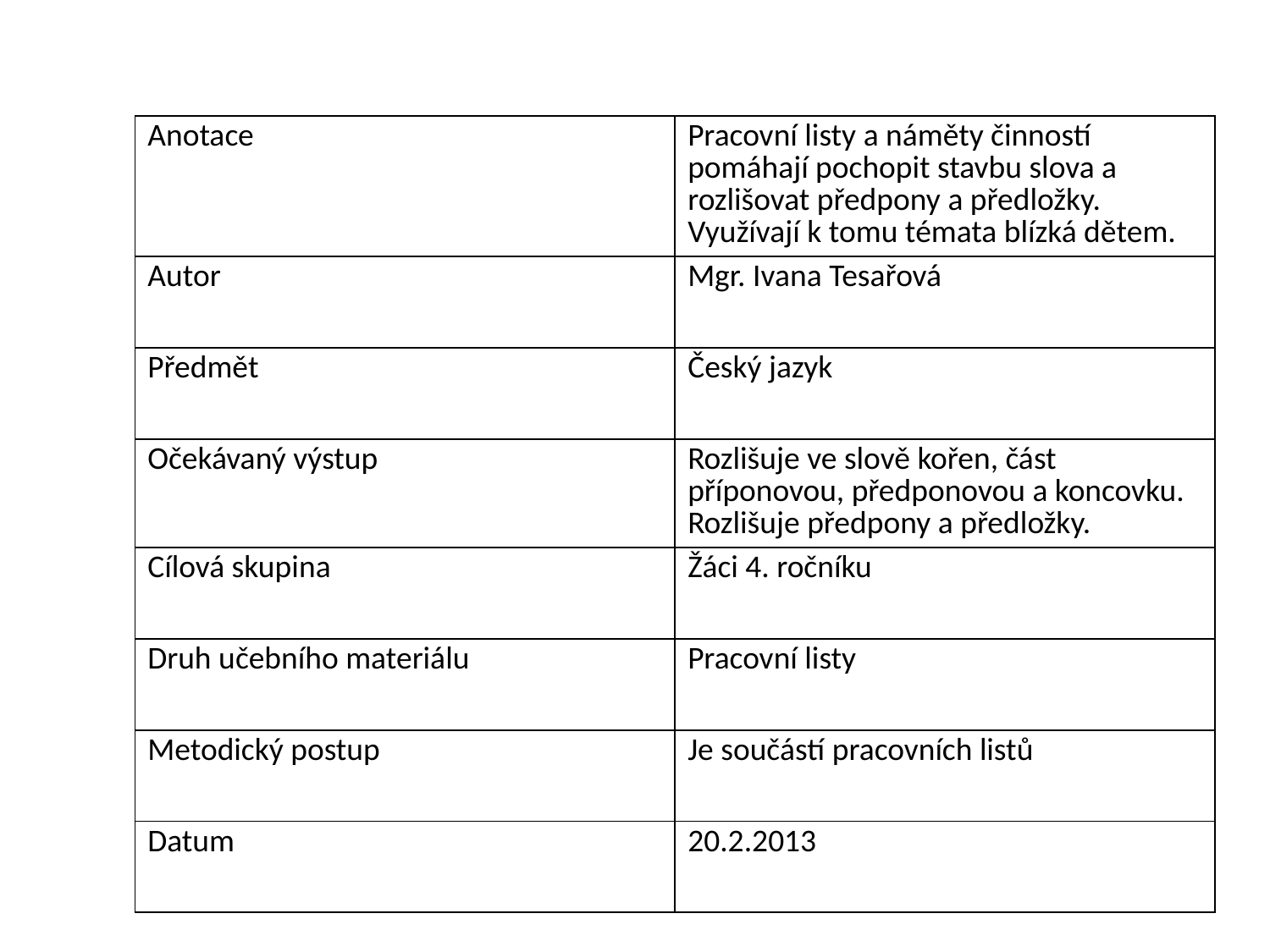

| Anotace | Pracovní listy a náměty činností pomáhají pochopit stavbu slova a rozlišovat předpony a předložky. Využívají k tomu témata blízká dětem. |
| --- | --- |
| Autor | Mgr. Ivana Tesařová |
| Předmět | Český jazyk |
| Očekávaný výstup | Rozlišuje ve slově kořen, část příponovou, předponovou a koncovku. Rozlišuje předpony a předložky. |
| Cílová skupina | Žáci 4. ročníku |
| Druh učebního materiálu | Pracovní listy |
| Metodický postup | Je součástí pracovních listů |
| Datum | 20.2.2013 |